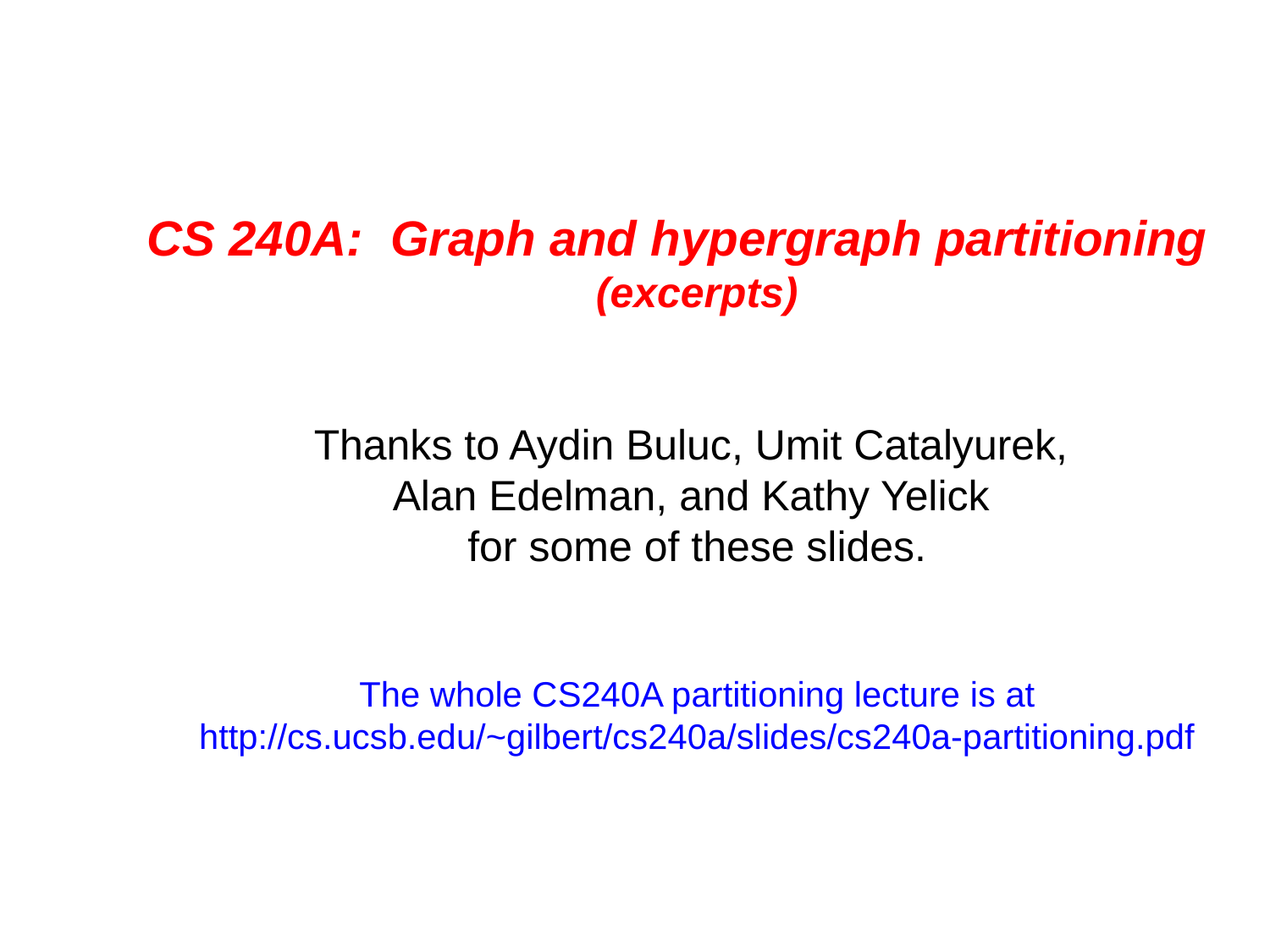

# CS 240A:  Graph and hypergraph partitioning (excerpts) Thanks to Aydin Buluc, Umit Catalyurek, Alan Edelman, and Kathy Yelick for some of these slides. The whole CS240A partitioning lecture is at http://cs.ucsb.edu/~gilbert/cs240a/slides/cs240a-partitioning.pdf